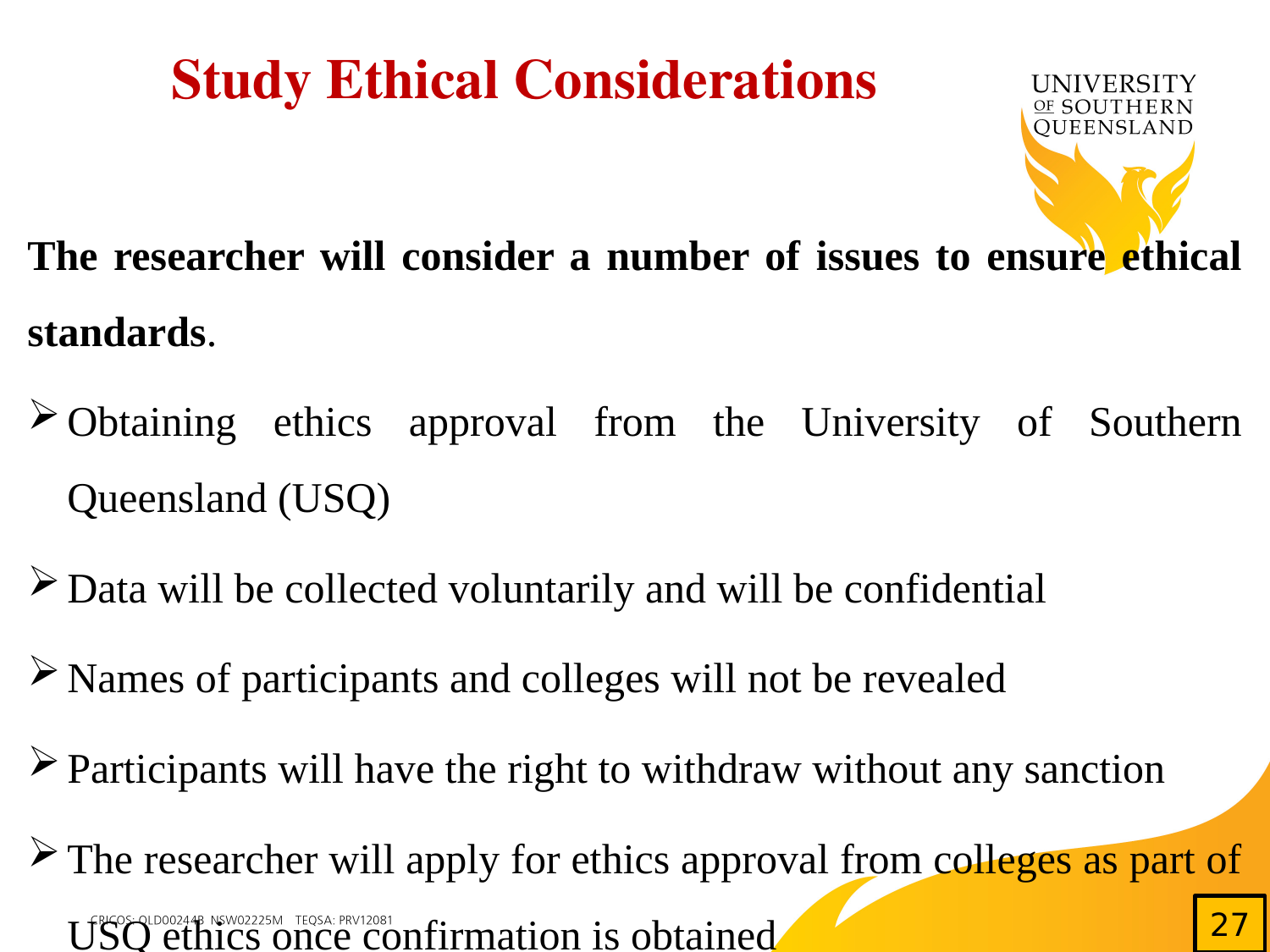

# Study Ethical Considerations
The researcher will consider a number of issues to ensure ethical standards.
Obtaining ethics approval from the University of Southern Queensland (USQ)
Data will be collected voluntarily and will be confidential
Names of participants and colleges will not be revealed
Participants will have the right to withdraw without any sanction
The researcher will apply for ethics approval from colleges as part of USQ ethics once confirmation is obtained
27